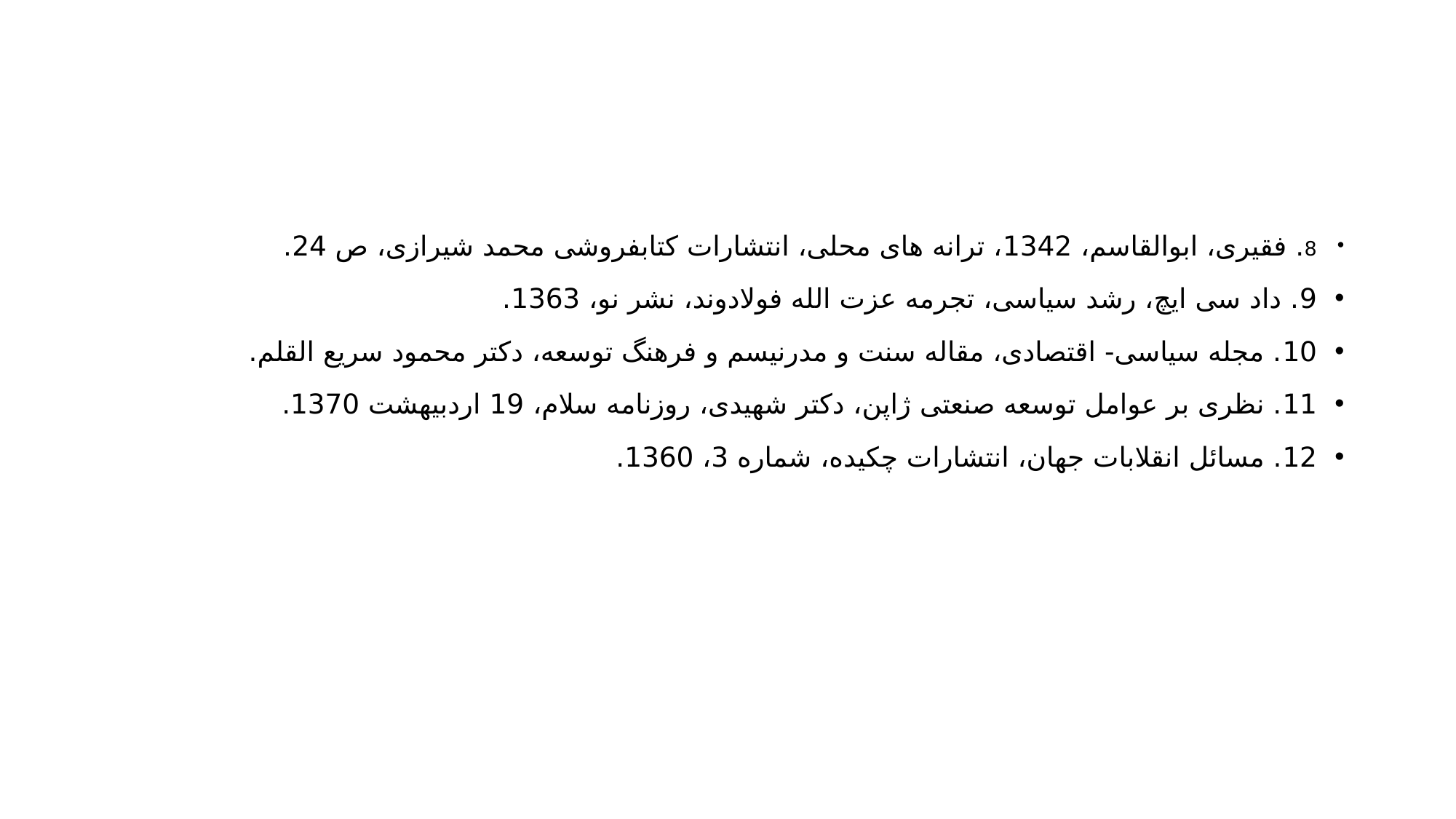

#
8. فقیری، ابوالقاسم، 1342، ترانه های محلی، انتشارات کتابفروشی محمد شیرازی، ص 24.
9. داد سی ایچ، رشد سیاسی، تجرمه عزت الله فولادوند، نشر نو، 1363.
10. مجله سیاسی- اقتصادی، مقاله سنت و مدرنیسم و فرهنگ توسعه، دکتر محمود سریع القلم.
11. نظری بر عوامل توسعه صنعتی ژاپن، دکتر شهیدی، روزنامه سلام، 19 اردبیهشت 1370.
12. مسائل انقلابات جهان، انتشارات چکیده، شماره 3، 1360.